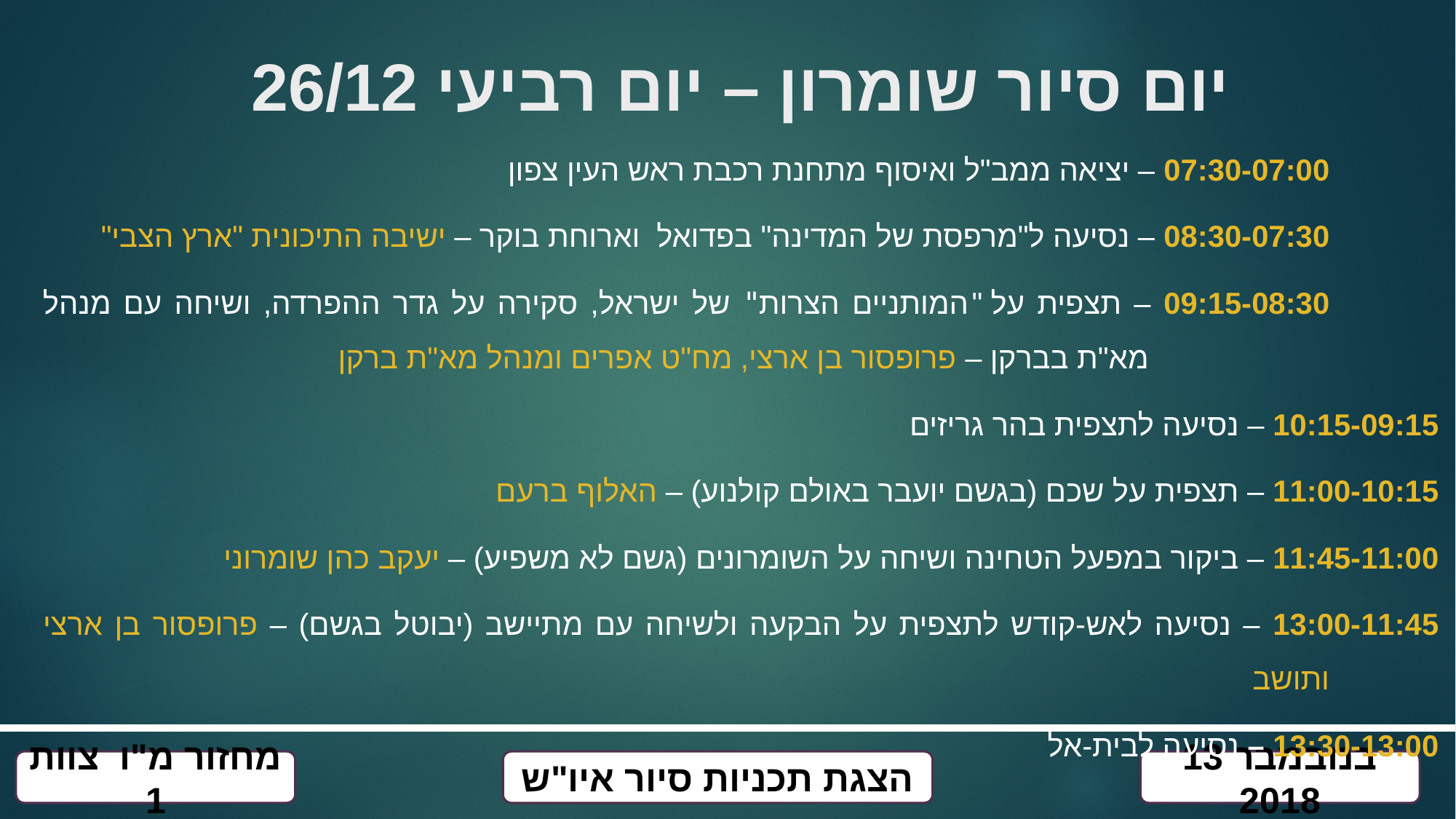

# יום סיור שומרון – יום רביעי 26/12
07:30-07:00 – יציאה ממב"ל ואיסוף מתחנת רכבת ראש העין צפון
08:30-07:30 – נסיעה ל"מרפסת של המדינה" בפדואל  וארוחת בוקר – ישיבה התיכונית "ארץ הצבי"
09:15-08:30 – תצפית על "המותניים הצרות" של ישראל, סקירה על גדר ההפרדה, ושיחה עם מנהל מא"ת בברקן – פרופסור בן ארצי, מח"ט אפרים ומנהל מא"ת ברקן
10:15-09:15 – נסיעה לתצפית בהר גריזים
11:00-10:15 – תצפית על שכם (בגשם יועבר באולם קולנוע) – האלוף ברעם
11:45-11:00 – ביקור במפעל הטחינה ושיחה על השומרונים (גשם לא משפיע) – יעקב כהן שומרוני
13:00-11:45 – נסיעה לאש-קודש לתצפית על הבקעה ולשיחה עם מתיישב (יבוטל בגשם) – פרופסור בן ארצי ותושב
13:30-13:00 – נסיעה לבית-אל